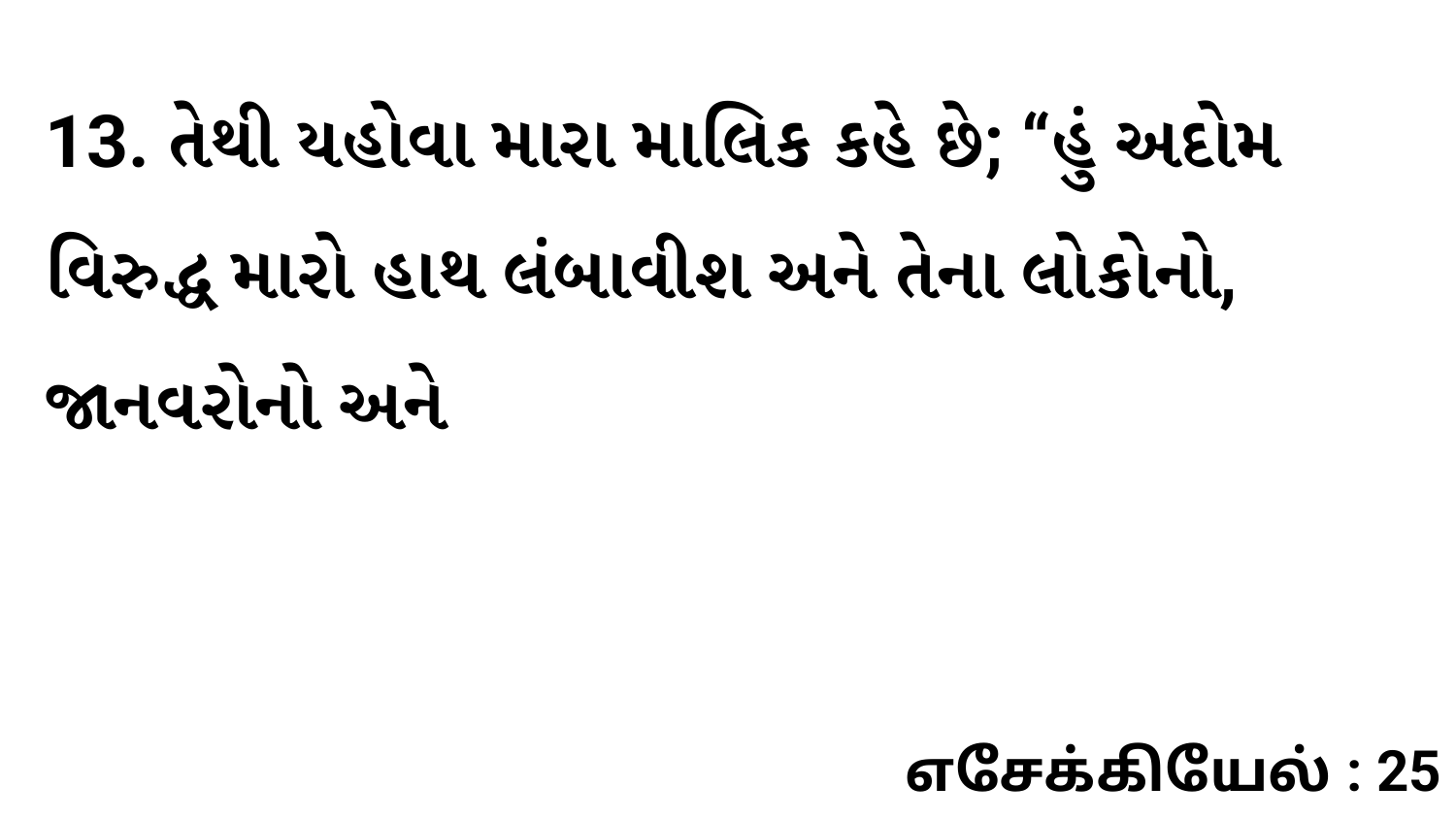

13. તેથી યહોવા મારા માલિક કહે છે; “હું અદોમ વિરુદ્ધ મારો હાથ લંબાવીશ અને તેના લોકોનો, જાનવરોનો અને
எசேக்கியேல் : 25